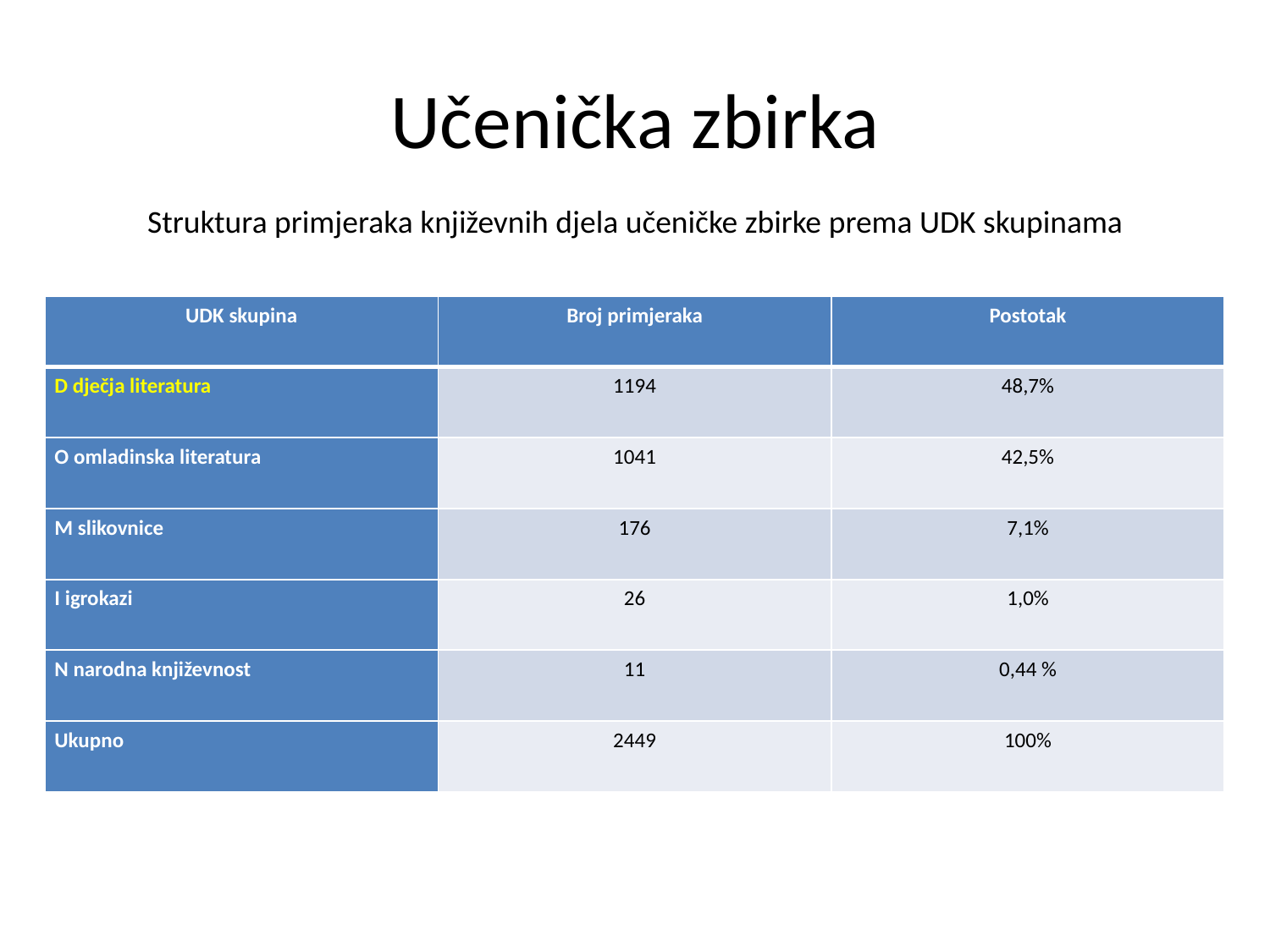

# Učenička zbirka
Struktura primjeraka književnih djela učeničke zbirke prema UDK skupinama
| UDK skupina | Broj primjeraka | Postotak |
| --- | --- | --- |
| D dječja literatura | 1194 | 48,7% |
| O omladinska literatura | 1041 | 42,5% |
| M slikovnice | 176 | 7,1% |
| I igrokazi | 26 | 1,0% |
| N narodna književnost | 11 | 0,44 % |
| Ukupno | 2449 | 100% |